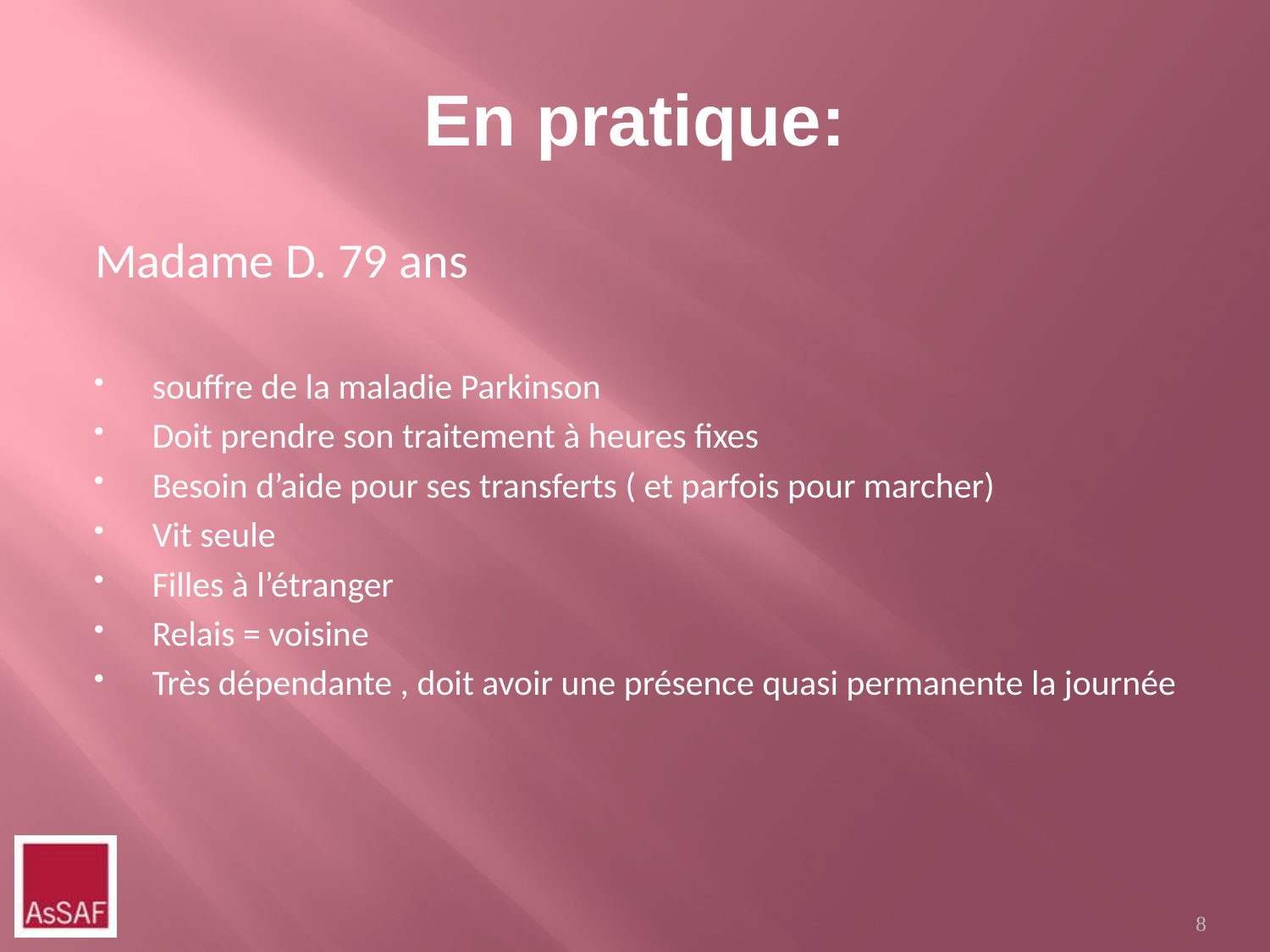

# En pratique:
Madame D. 79 ans

souffre de la maladie Parkinson
Doit prendre son traitement à heures fixes
Besoin d’aide pour ses transferts ( et parfois pour marcher)
Vit seule
Filles à l’étranger
Relais = voisine
Très dépendante , doit avoir une présence quasi permanente la journée

8